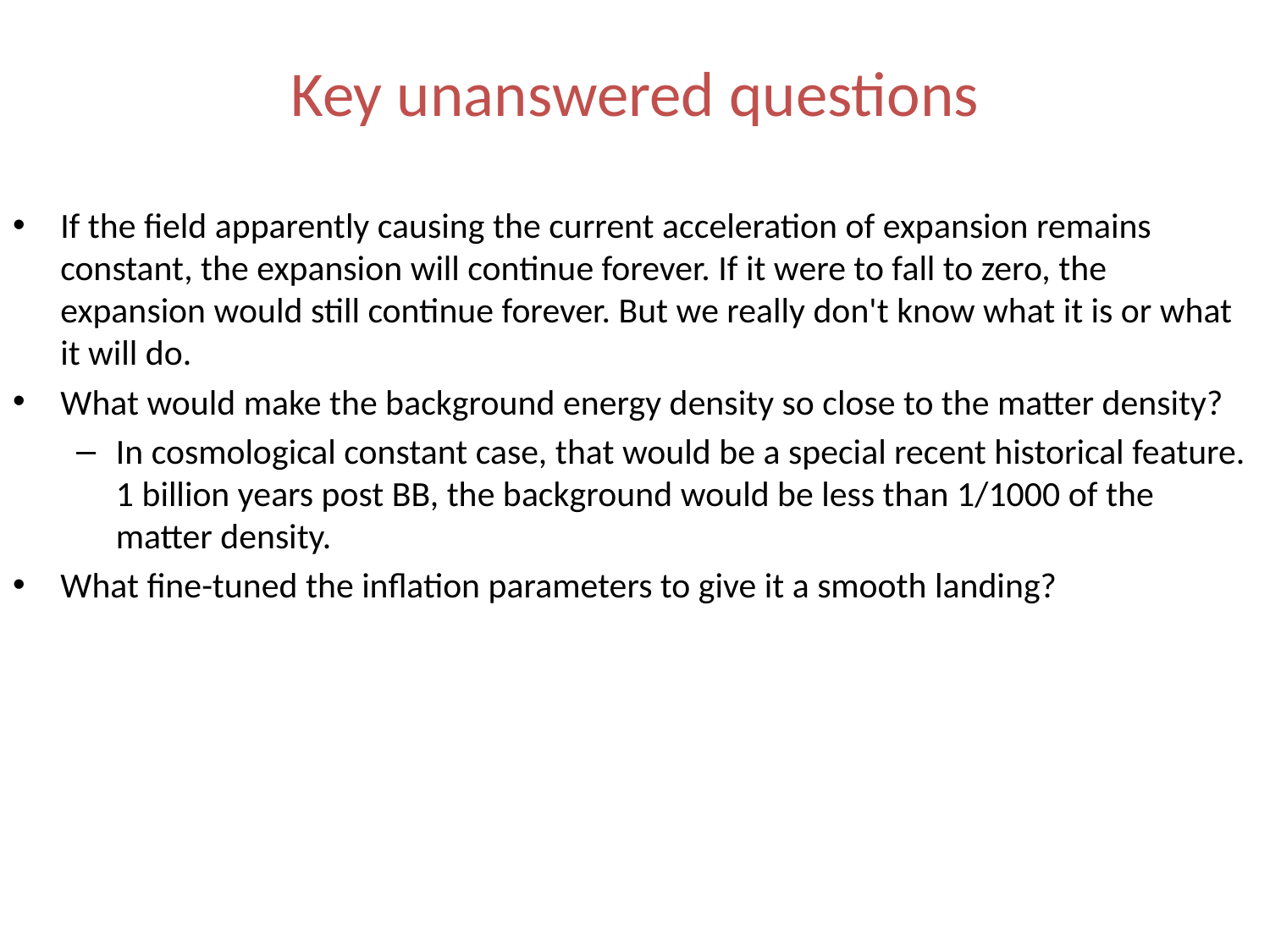

# Key unanswered questions
If the field apparently causing the current acceleration of expansion remains constant, the expansion will continue forever. If it were to fall to zero, the expansion would still continue forever. But we really don't know what it is or what it will do.
What would make the background energy density so close to the matter density?
In cosmological constant case, that would be a special recent historical feature. 1 billion years post BB, the background would be less than 1/1000 of the matter density.
What fine-tuned the inflation parameters to give it a smooth landing?